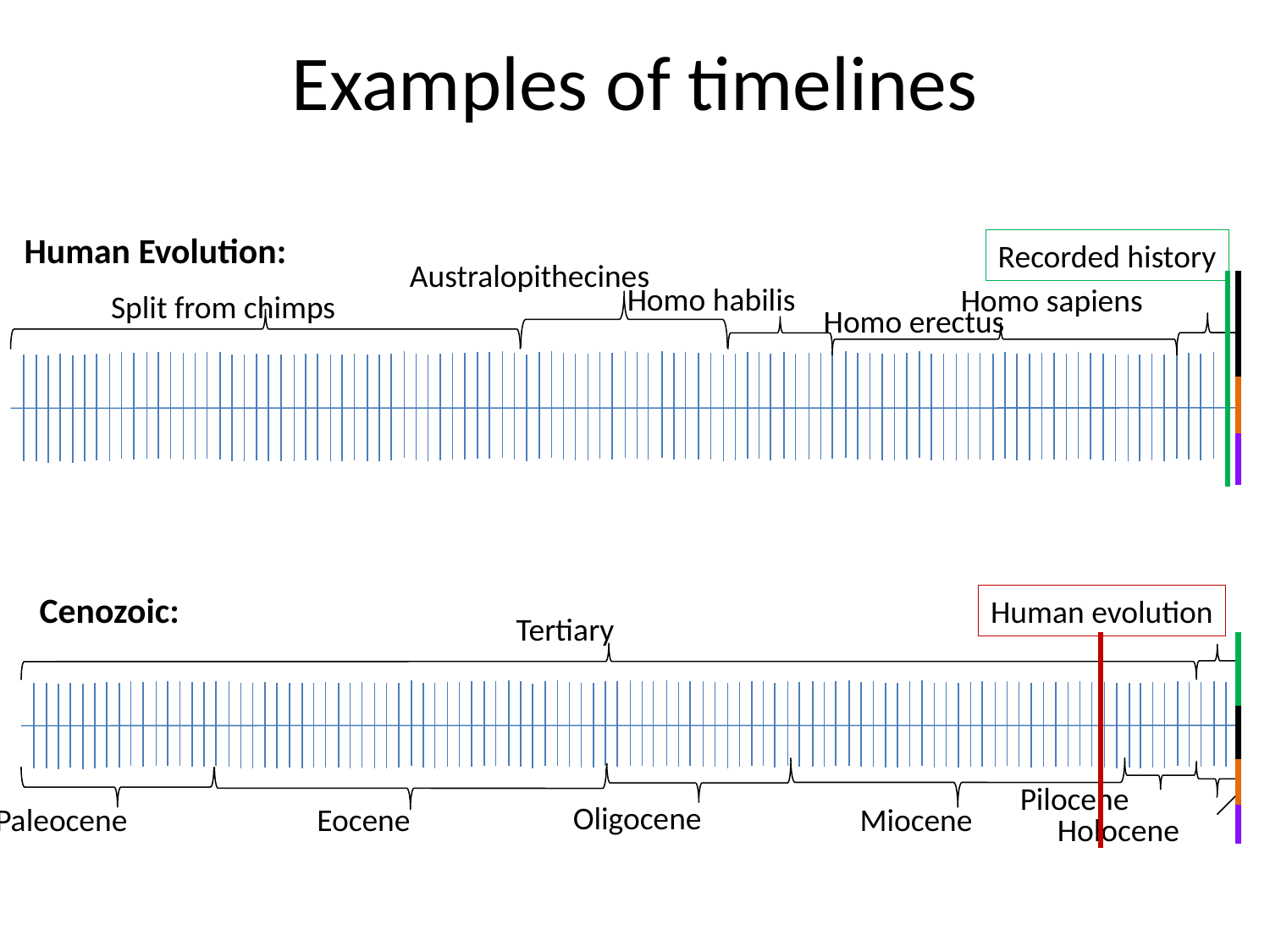

# Examples of timelines

Homo sapiens
Homo erectus

Homo habilis
Australopithecines

Split from chimps
Human Evolution:
Recorded history

Holocene
Pilocene
Miocene

Oligocene

Tertiary
Eocene

Cenozoic:
Paleocene
Human evolution